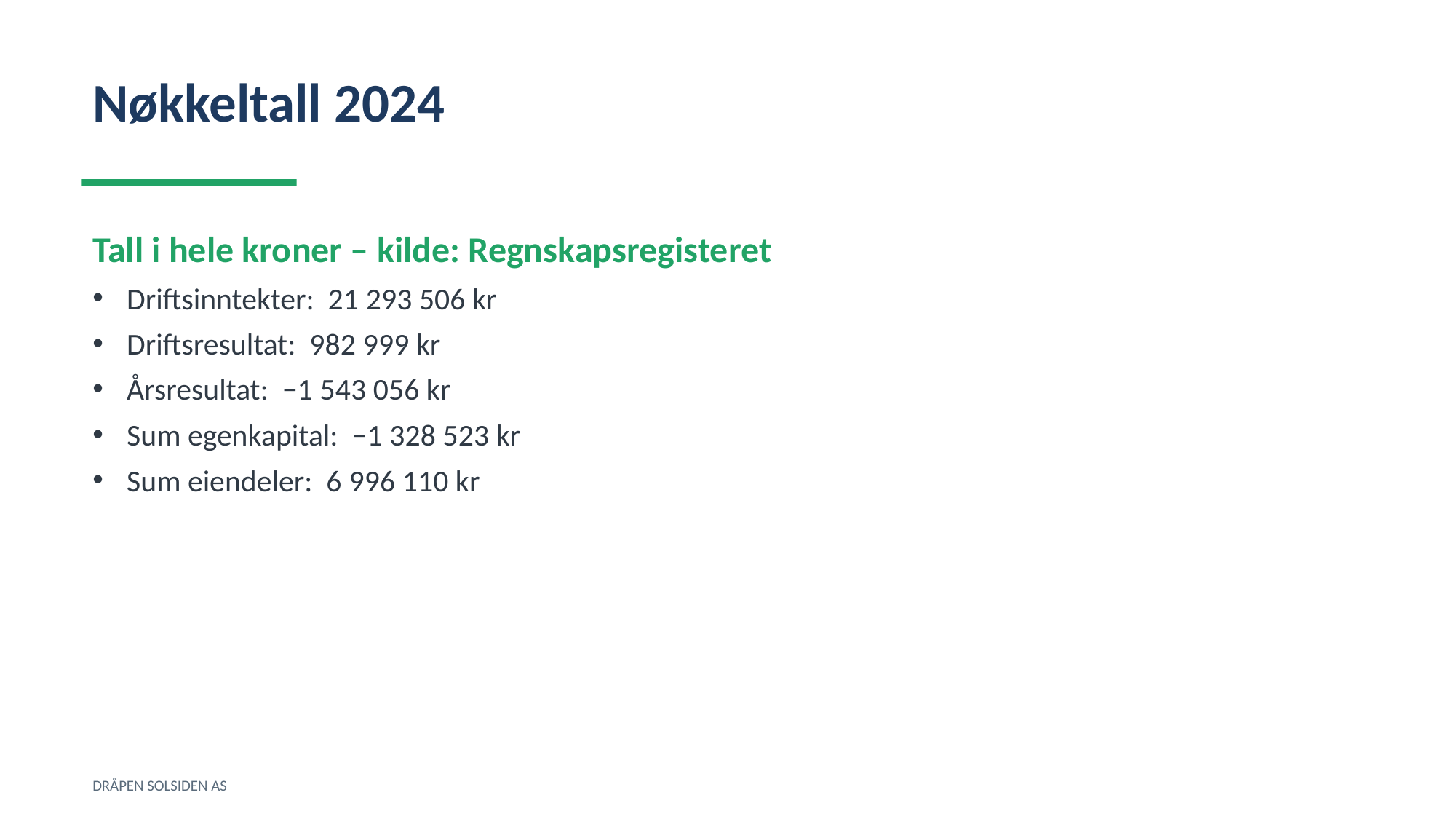

Nøkkeltall 2024

Tall i hele kroner – kilde: Regnskapsregisteret
Driftsinntekter:  21 293 506 kr
Driftsresultat:  982 999 kr
Årsresultat:  −1 543 056 kr
Sum egenkapital:  −1 328 523 kr
Sum eiendeler:  6 996 110 kr
DRÅPEN SOLSIDEN AS